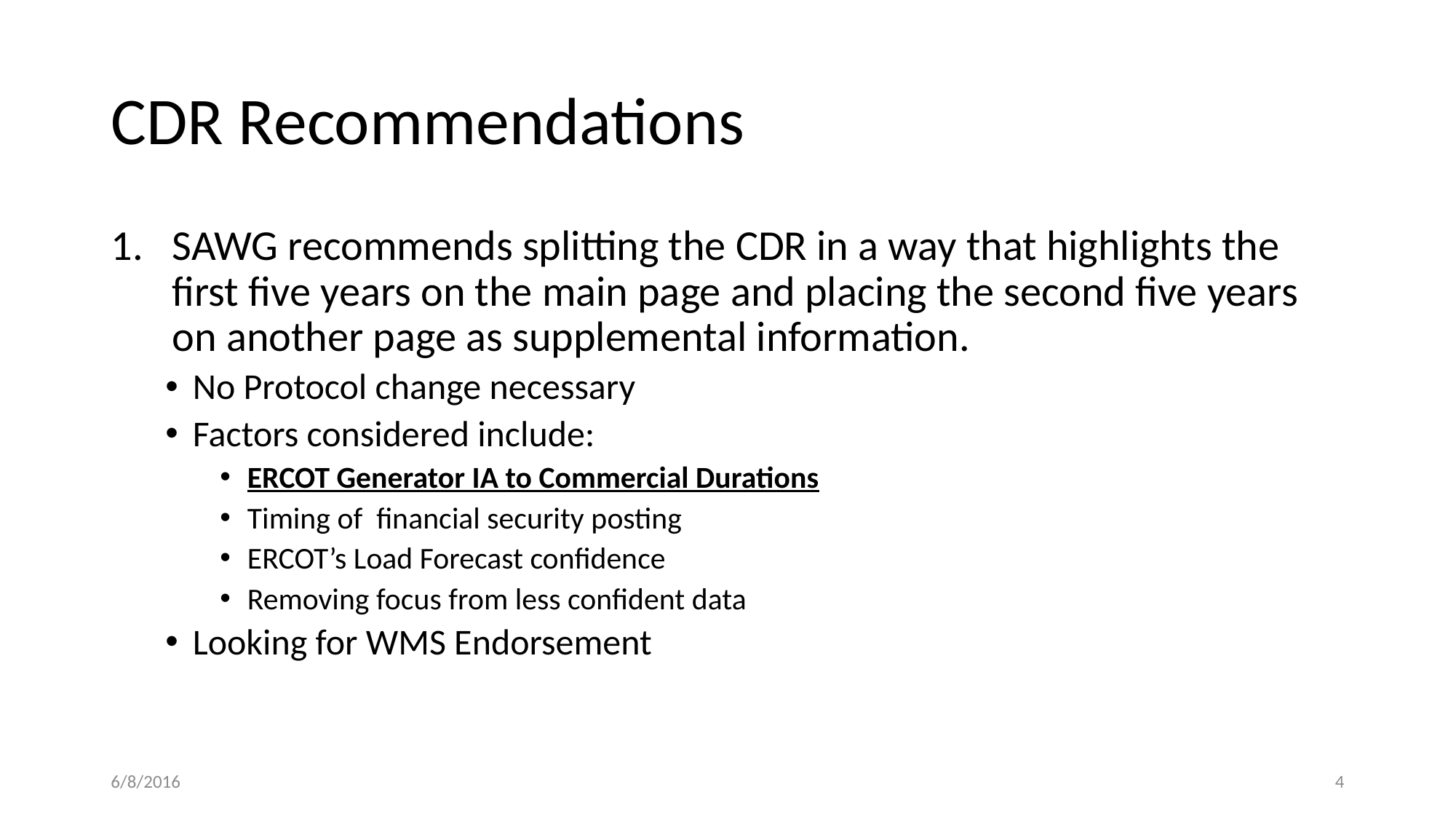

# CDR Recommendations
SAWG recommends splitting the CDR in a way that highlights the first five years on the main page and placing the second five years on another page as supplemental information.
No Protocol change necessary
Factors considered include:
ERCOT Generator IA to Commercial Durations
Timing of  financial security posting
ERCOT’s Load Forecast confidence
Removing focus from less confident data
Looking for WMS Endorsement

6/8/2016
4